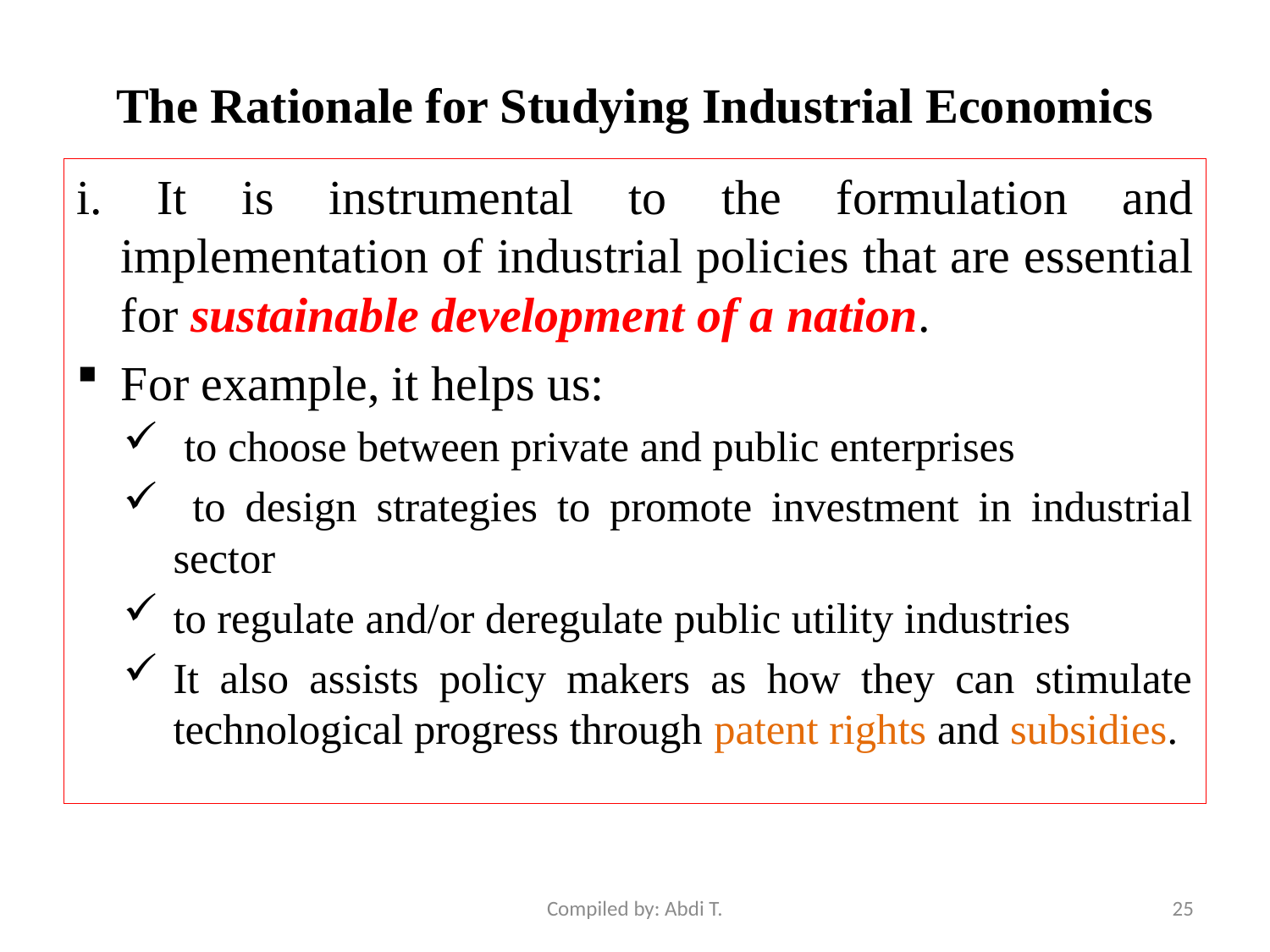

# The Rationale for Studying Industrial Economics
i. It is instrumental to the formulation and implementation of industrial policies that are essential for sustainable development of a nation.
For example, it helps us:
 to choose between private and public enterprises
 to design strategies to promote investment in industrial sector
to regulate and/or deregulate public utility industries
It also assists policy makers as how they can stimulate technological progress through patent rights and subsidies.
Compiled by: Abdi T.
25